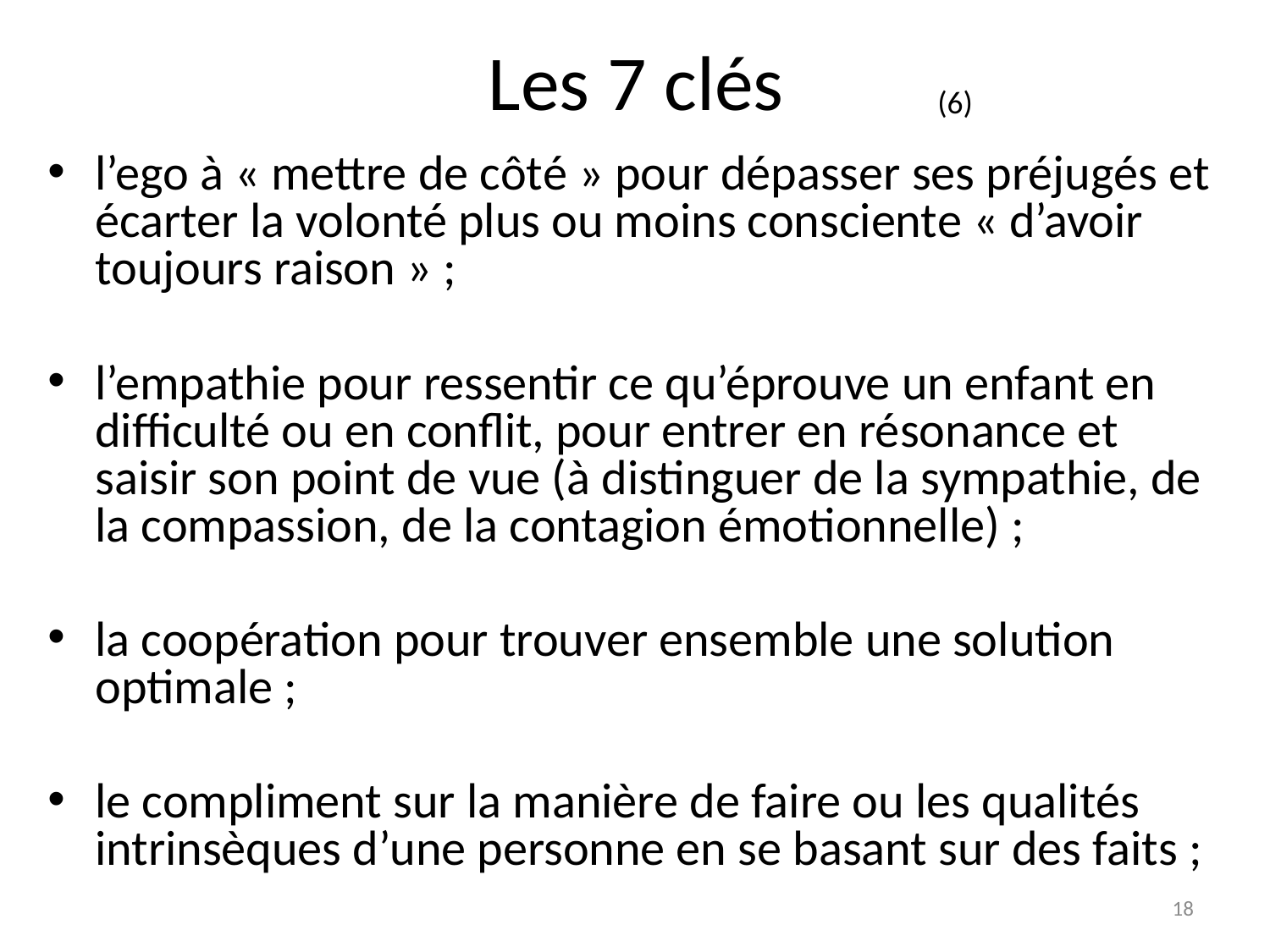

# Les 7 clés
(6)
l’ego à « mettre de côté » pour dépasser ses préjugés et écarter la volonté plus ou moins consciente « d’avoir toujours raison » ;

l’empathie pour ressentir ce qu’éprouve un enfant en difficulté ou en conflit, pour entrer en résonance et saisir son point de vue (à distinguer de la sympathie, de la compassion, de la contagion émotionnelle) ;

la coopération pour trouver ensemble une solution optimale ;

le compliment sur la manière de faire ou les qualités intrinsèques d’une personne en se basant sur des faits ;
18